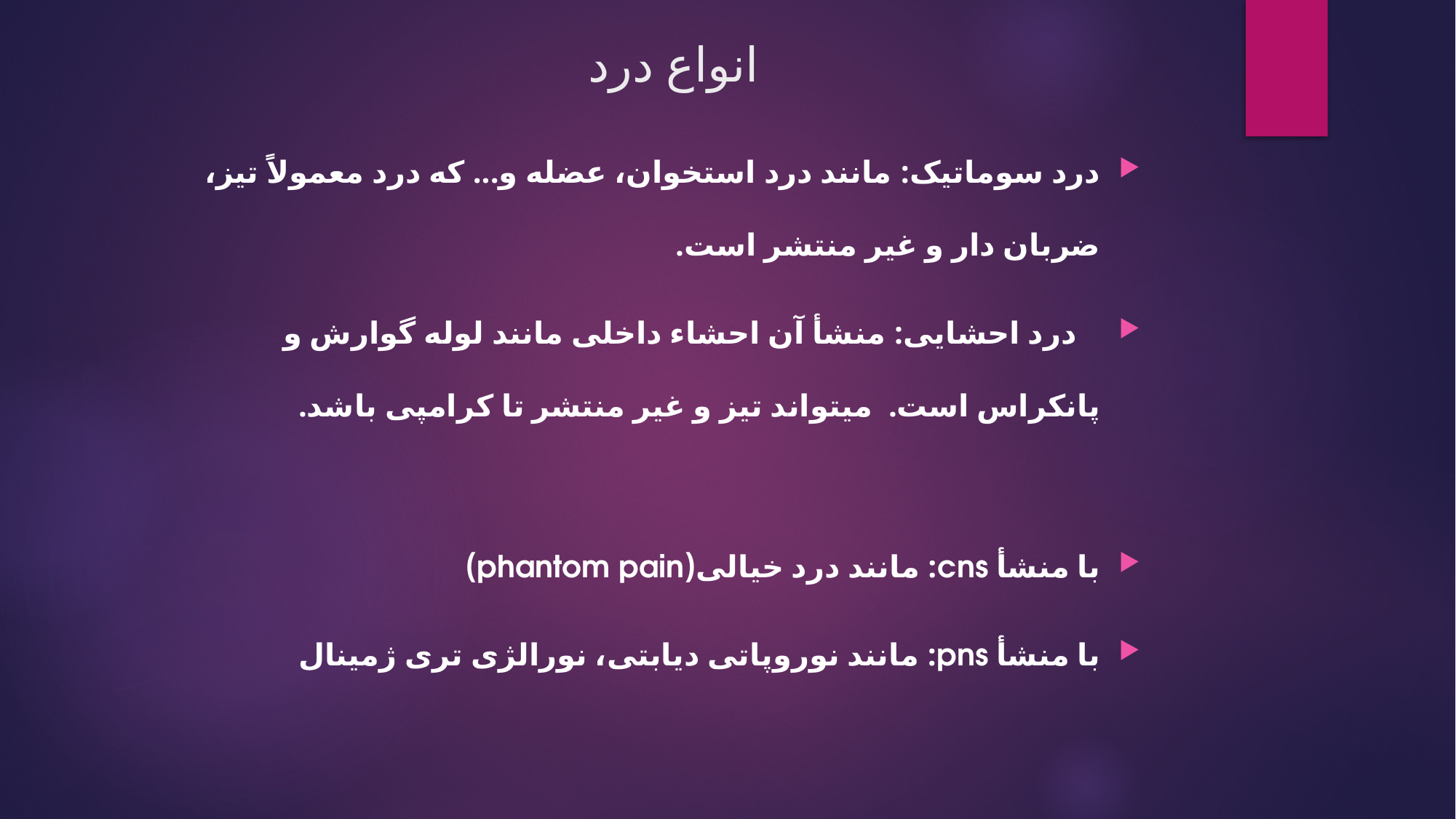

# انواع درد
درد سوماتیک: مانند درد استخوان، عضله و... که درد معمولاً تیز، ضربان دار و غیر منتشر است.
   درد احشایی: منشأ آن احشاء داخلی مانند لوله گوارش و پانکراس است.  میتواند تیز و غیر منتشر تا کرامپی باشد.
با منشأ cns: مانند درد خیالی(phantom pain)
با منشأ pns: مانند نوروپاتی دیابتی، نورالژی تری ژمینال